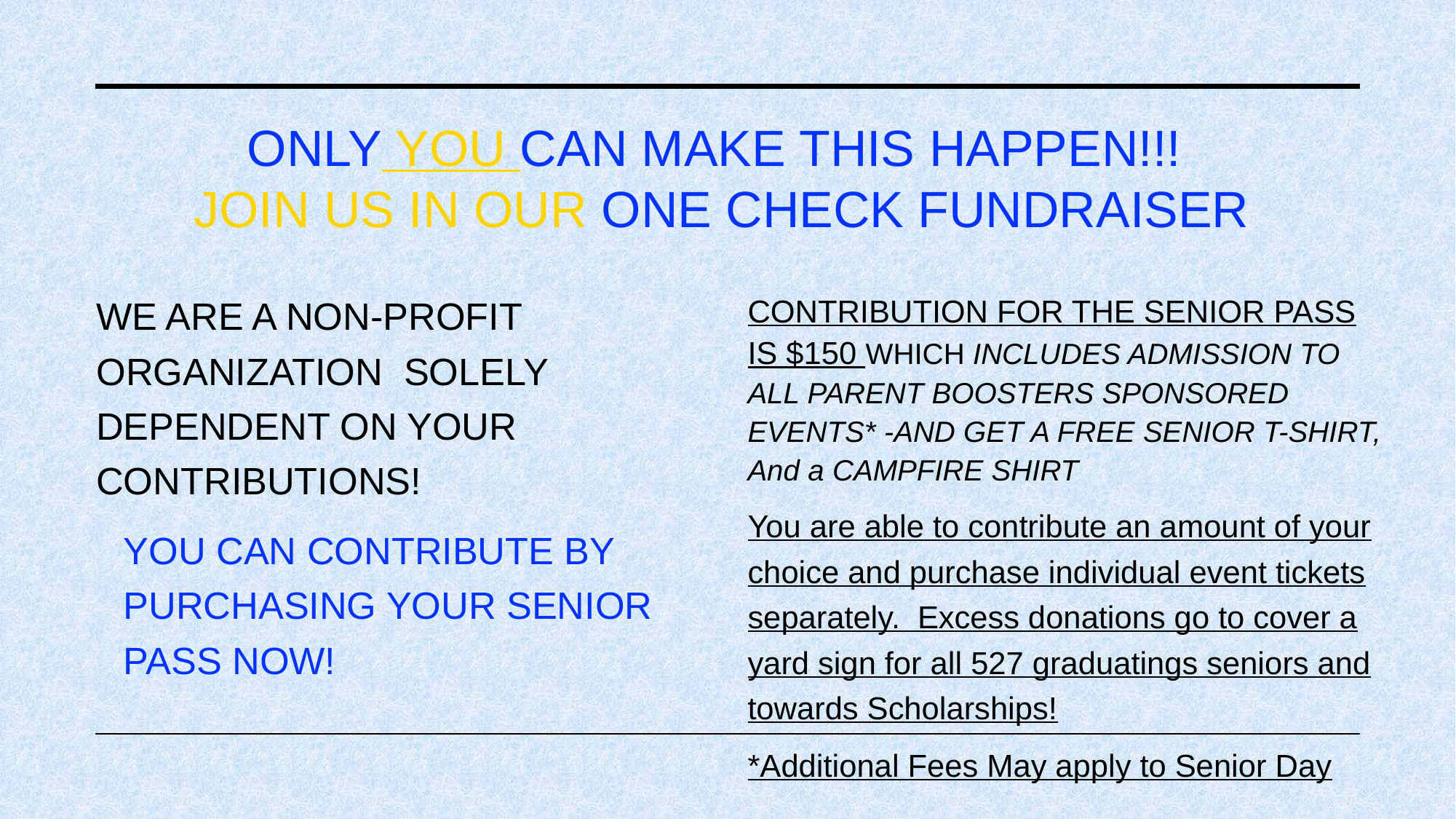

# ONLY YOU CAN MAKE THIS HAPPEN!!! JOIN US IN OUR ONE CHECK FUNDRAISER
WE ARE A NON-PROFIT ORGANIZATION  SOLELY DEPENDENT ON YOUR CONTRIBUTIONS!
YOU CAN CONTRIBUTE BY PURCHASING YOUR SENIOR PASS NOW!

CONTRIBUTION FOR THE SENIOR PASS IS $150 WHICH INCLUDES ADMISSION TO ALL PARENT BOOSTERS SPONSORED EVENTS* -AND GET A FREE SENIOR T-SHIRT, And a CAMPFIRE SHIRT
You are able to contribute an amount of your choice and purchase individual event tickets separately.  Excess donations go to cover a yard sign for all 527 graduatings seniors and towards Scholarships!
*Additional Fees May apply to Senior Day